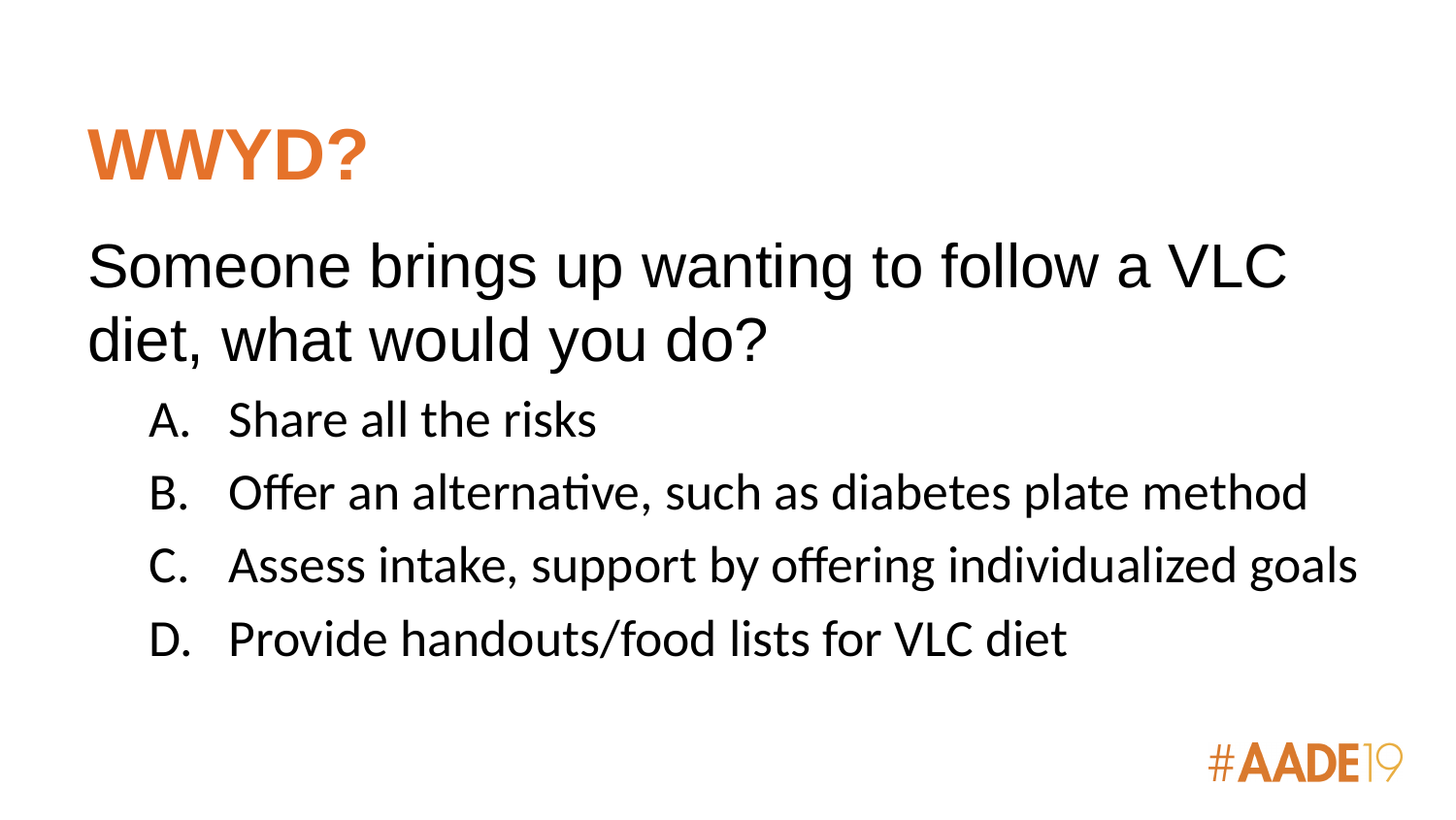

# WWYD?
Someone brings up wanting to follow a VLC diet, what would you do?
Share all the risks
Offer an alternative, such as diabetes plate method
Assess intake, support by offering individualized goals
Provide handouts/food lists for VLC diet